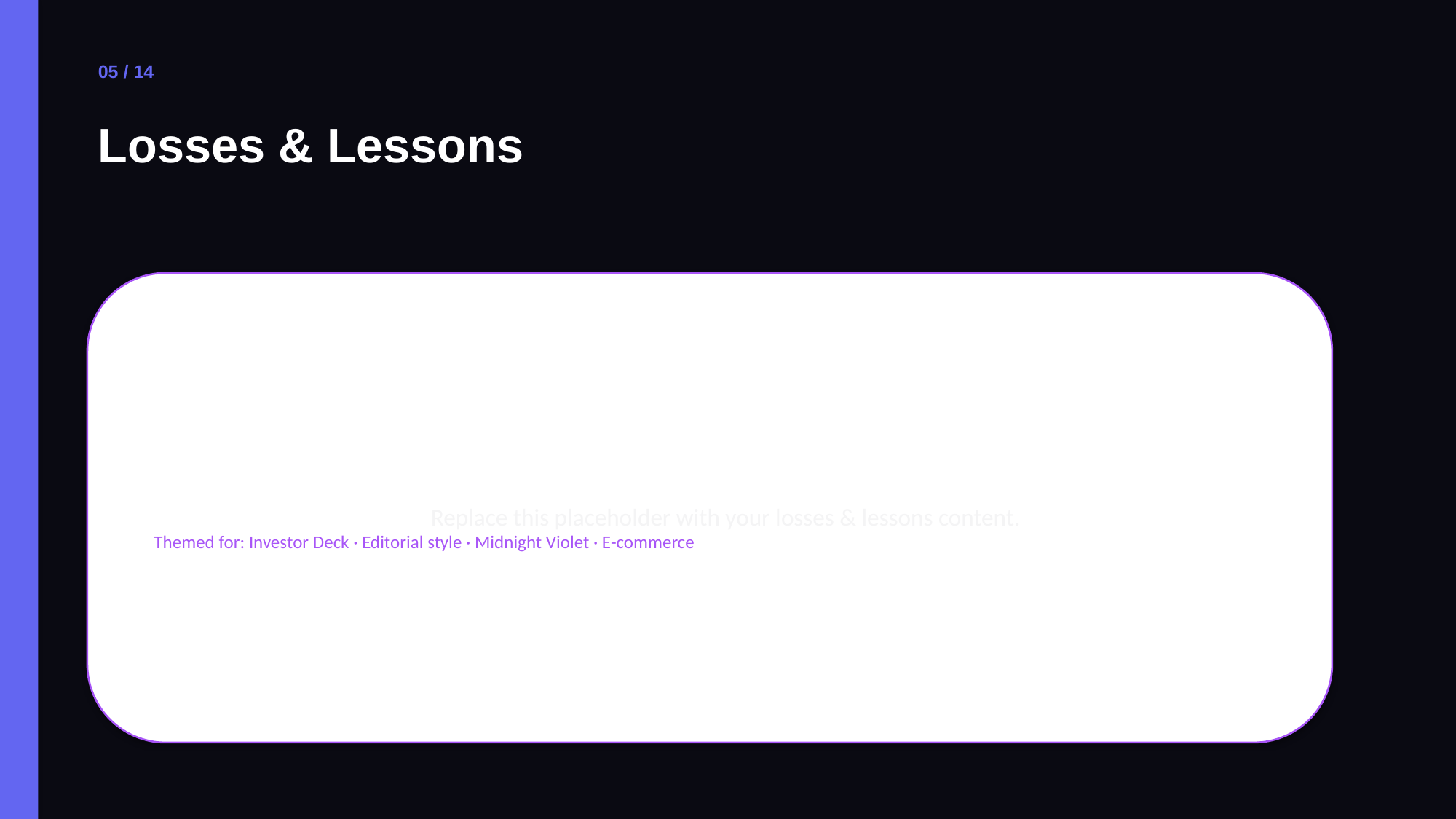

05 / 14
Losses & Lessons
Replace this placeholder with your losses & lessons content.
Themed for: Investor Deck · Editorial style · Midnight Violet · E-commerce